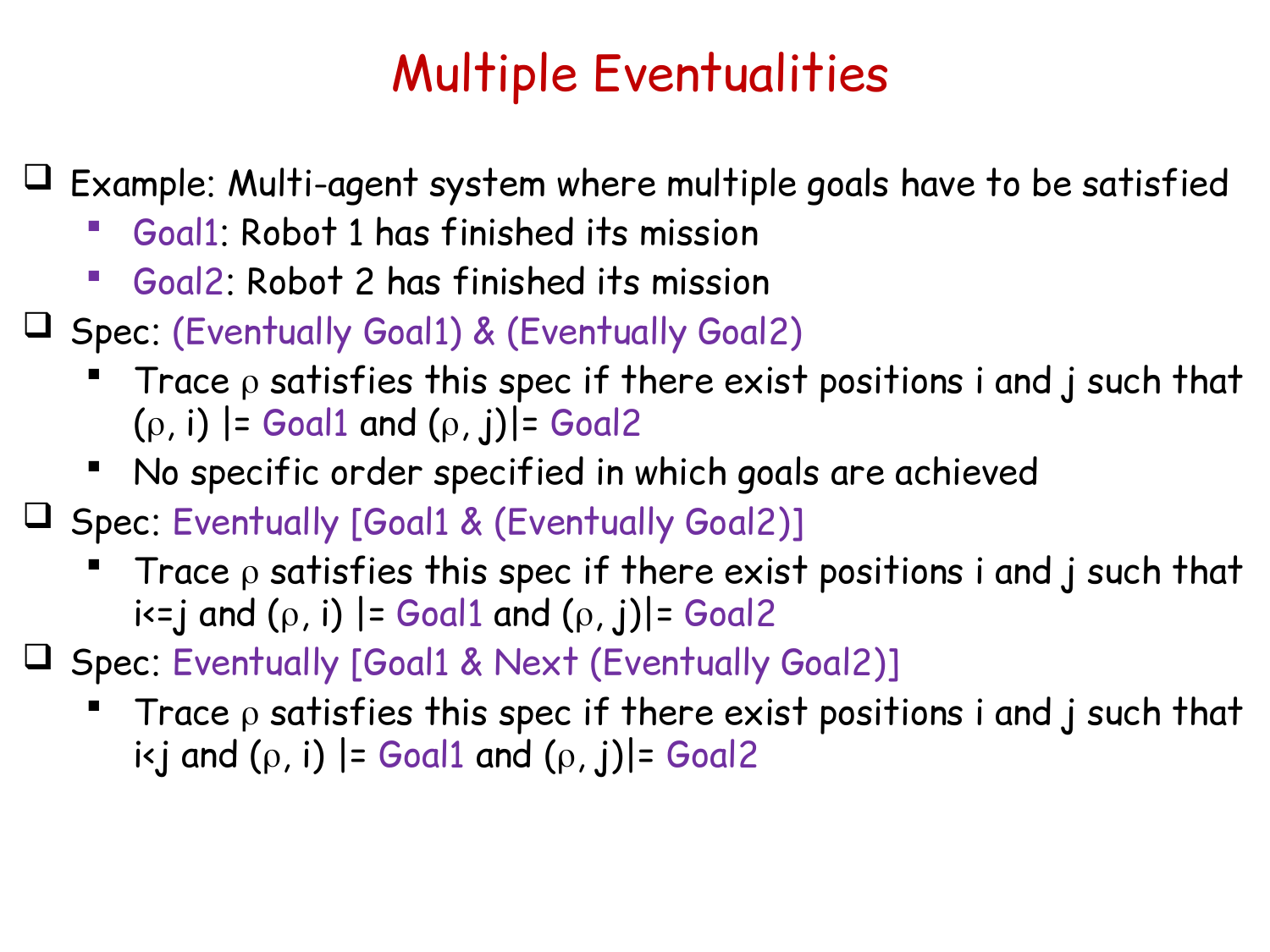

# Multiple Eventualities
Example: Multi-agent system where multiple goals have to be satisfied
Goal1: Robot 1 has finished its mission
Goal2: Robot 2 has finished its mission
Spec: (Eventually Goal1) & (Eventually Goal2)
Trace ρ satisfies this spec if there exist positions i and j such that (ρ, i) |= Goal1 and (ρ, j)|= Goal2
No specific order specified in which goals are achieved
Spec: Eventually [Goal1 & (Eventually Goal2)]
Trace ρ satisfies this spec if there exist positions i and j such that i<=j and (ρ, i) |= Goal1 and (ρ, j)|= Goal2
Spec: Eventually [Goal1 & Next (Eventually Goal2)]
Trace ρ satisfies this spec if there exist positions i and j such that i<j and (ρ, i) |= Goal1 and (ρ, j)|= Goal2